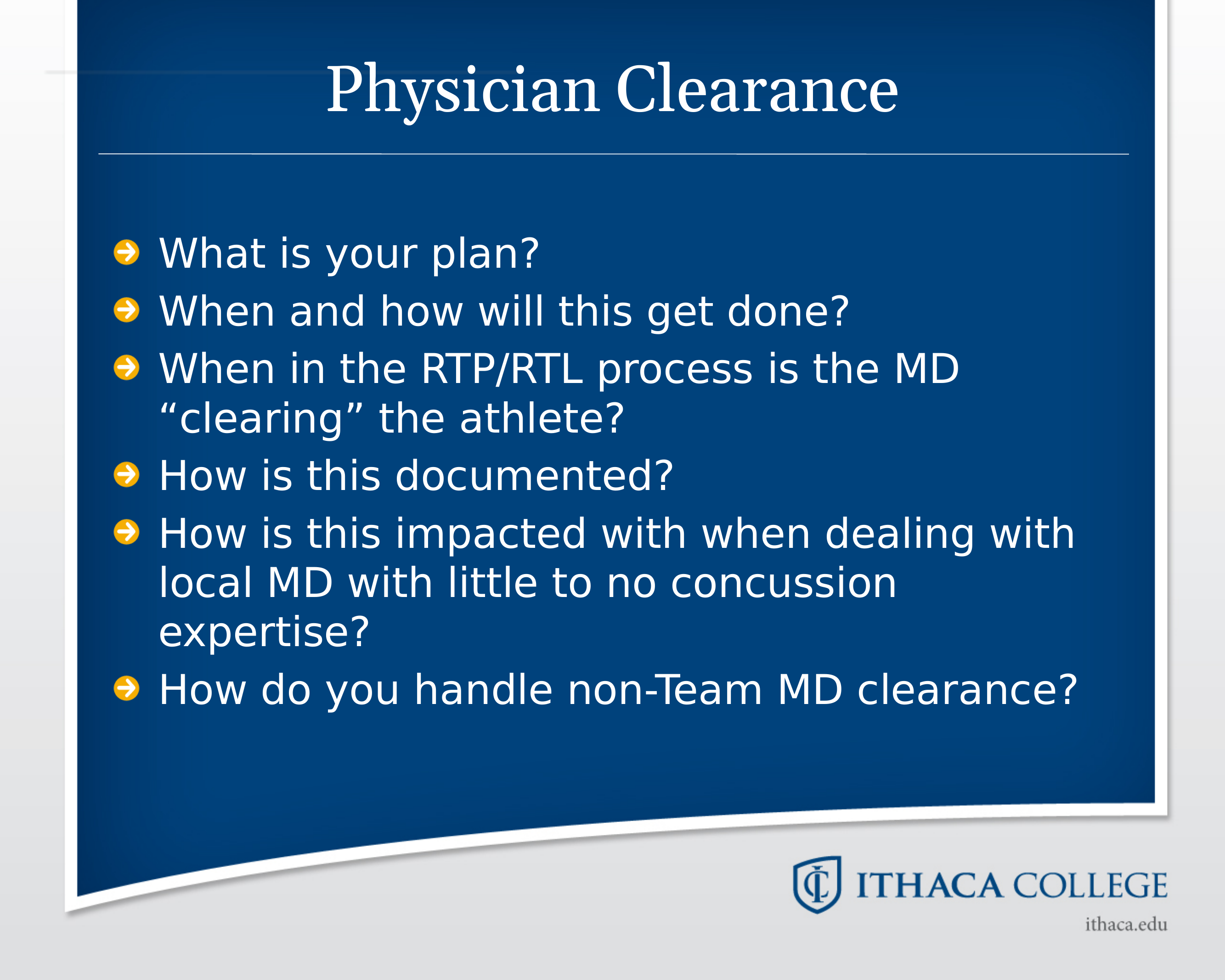

# Physician Clearance
What is your plan?
When and how will this get done?
When in the RTP/RTL process is the MD “clearing” the athlete?
How is this documented?
How is this impacted with when dealing with local MD with little to no concussion expertise?
How do you handle non-Team MD clearance?